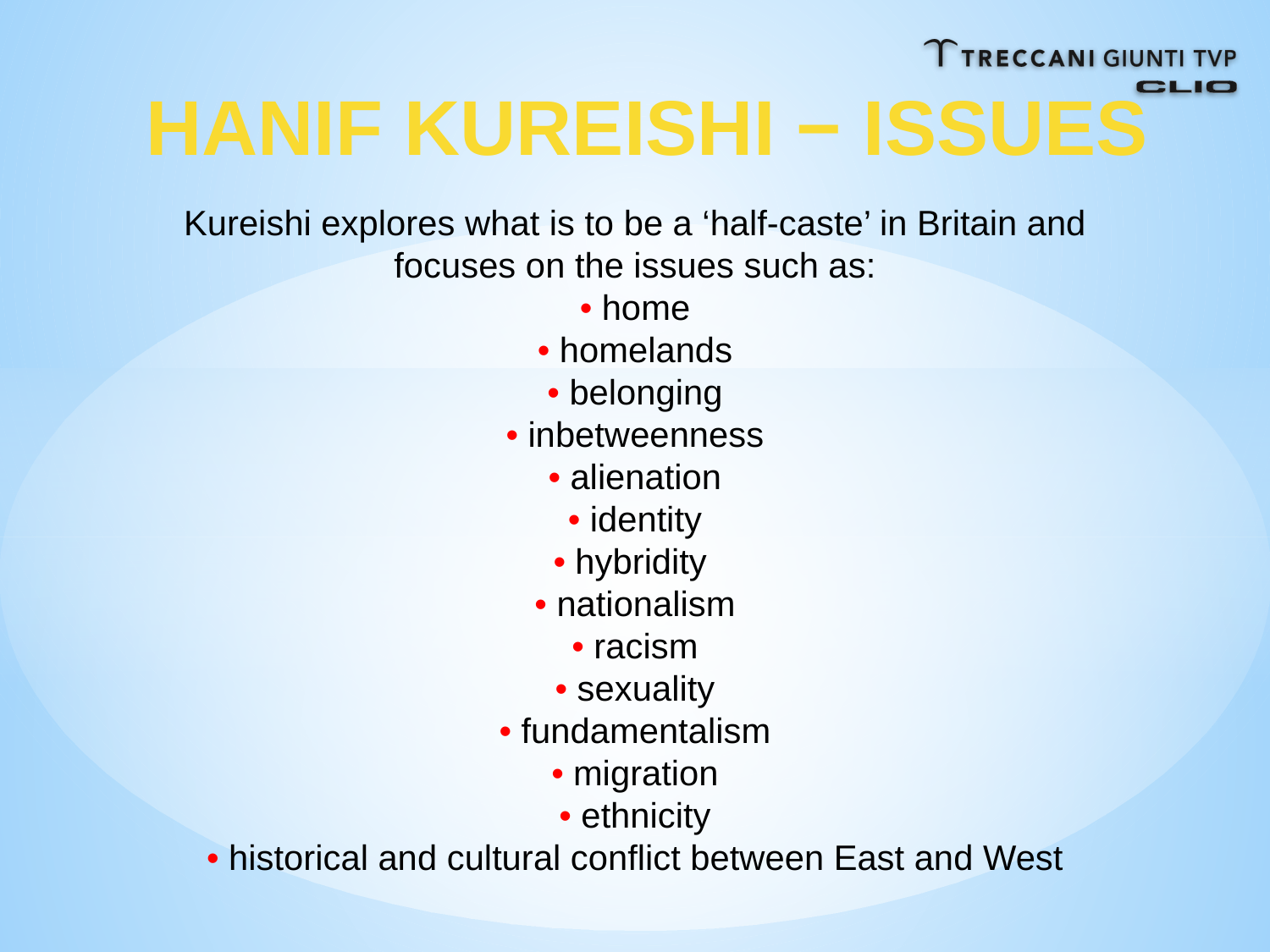

HANIF KUREISHI − ISSUES
Kureishi explores what is to be a ‘half-caste’ in Britain and focuses on the issues such as:
• home
• homelands
• belonging
• inbetweenness
• alienation
• identity
• hybridity
• nationalism
• racism
• sexuality
• fundamentalism
• migration
• ethnicity
• historical and cultural conflict between East and West